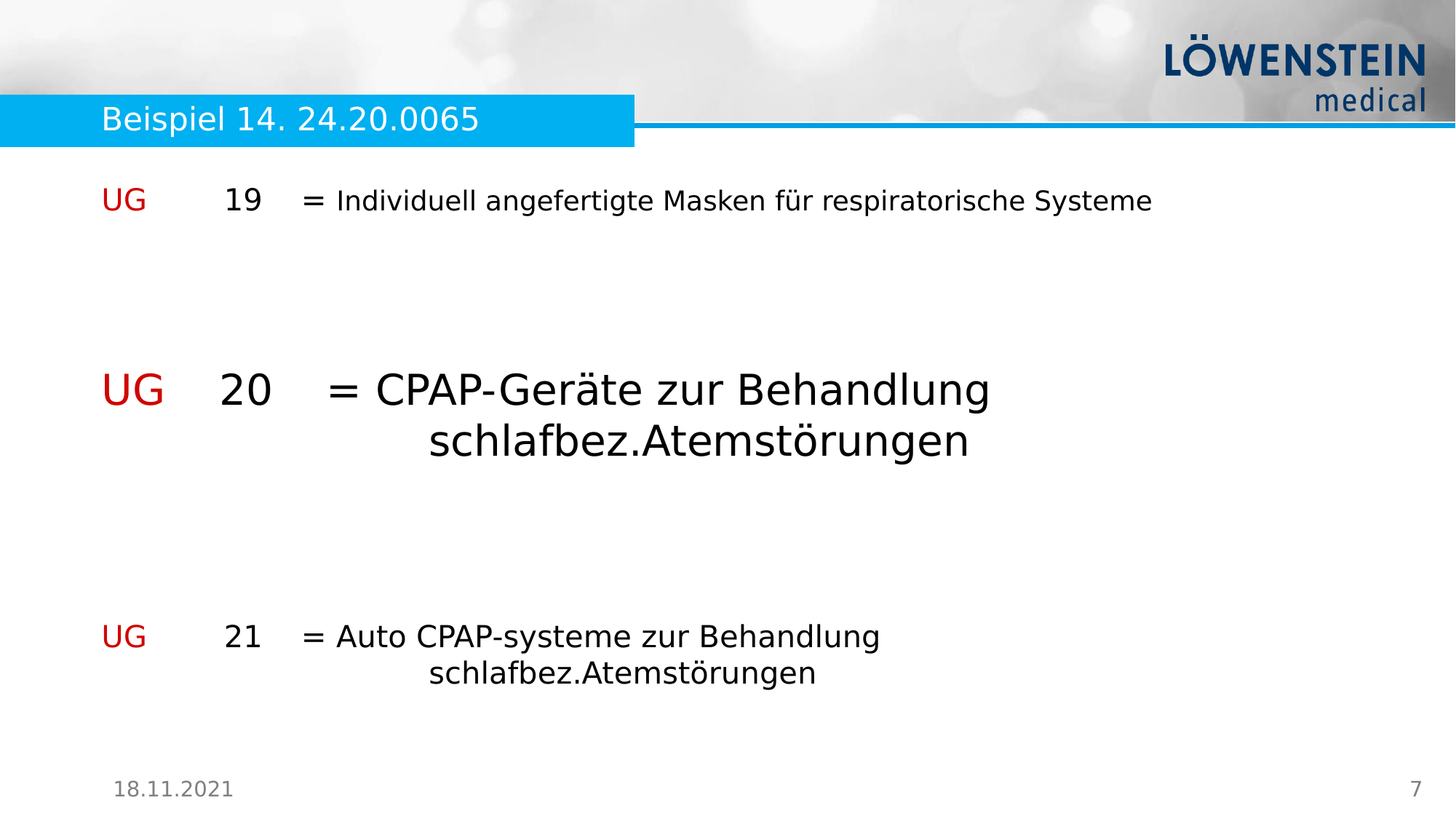

Beispiel 14. 24.20.0065
UG        19    = Individuell angefertigte Masken für respiratorische Systeme

UG    20    = CPAP-Geräte zur Behandlung
			schlafbez.Atemstörungen

UG        21    = Auto CPAP-systeme zur Behandlung 							schlafbez.Atemstörungen